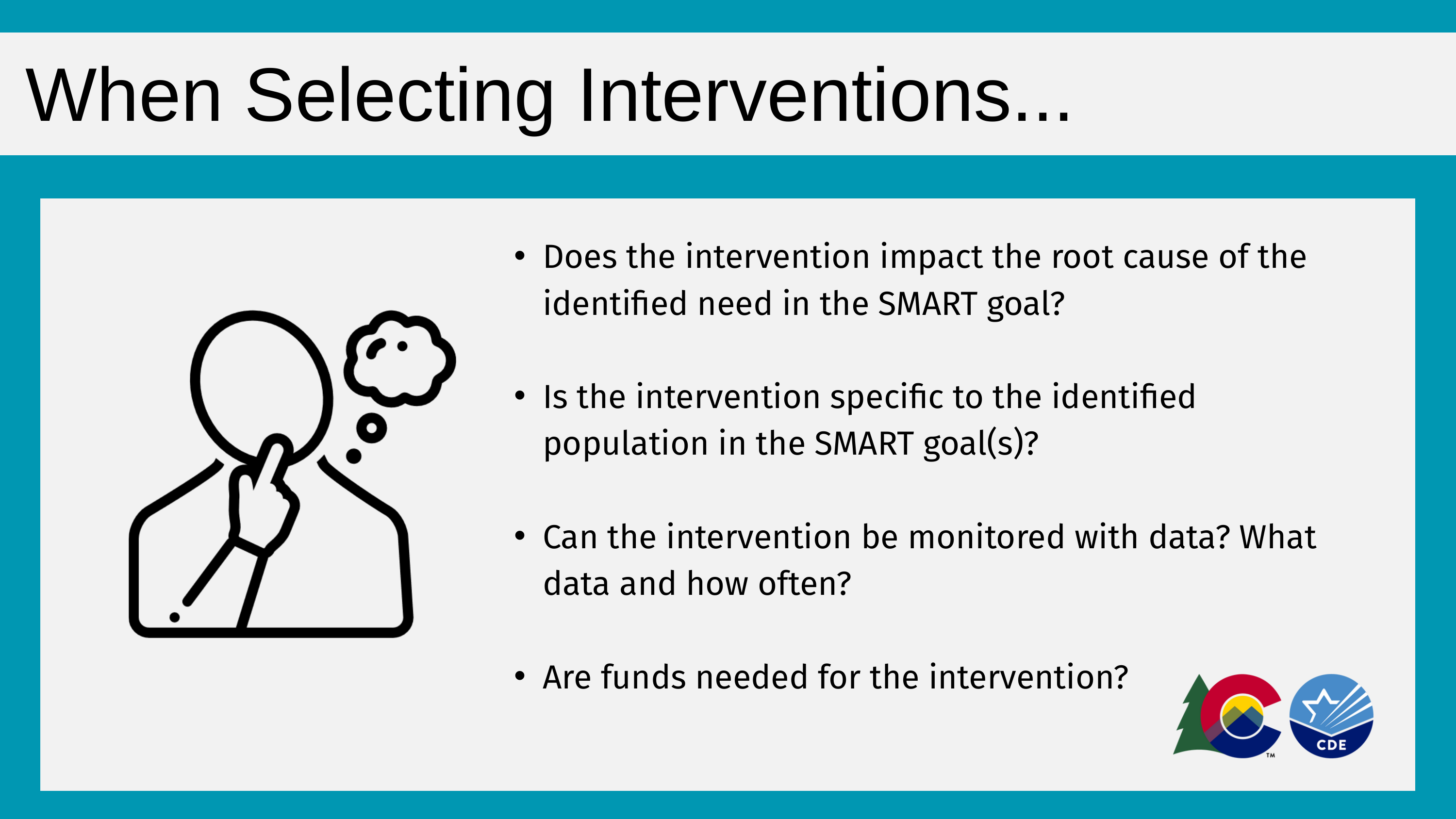

When Selecting Interventions...

Does the intervention impact the root cause of the identified need in the SMART goal?

Is the intervention specific to the identified population in the SMART goal(s)?

Can the intervention be monitored with data? What data and how often?

Are funds needed for the intervention?